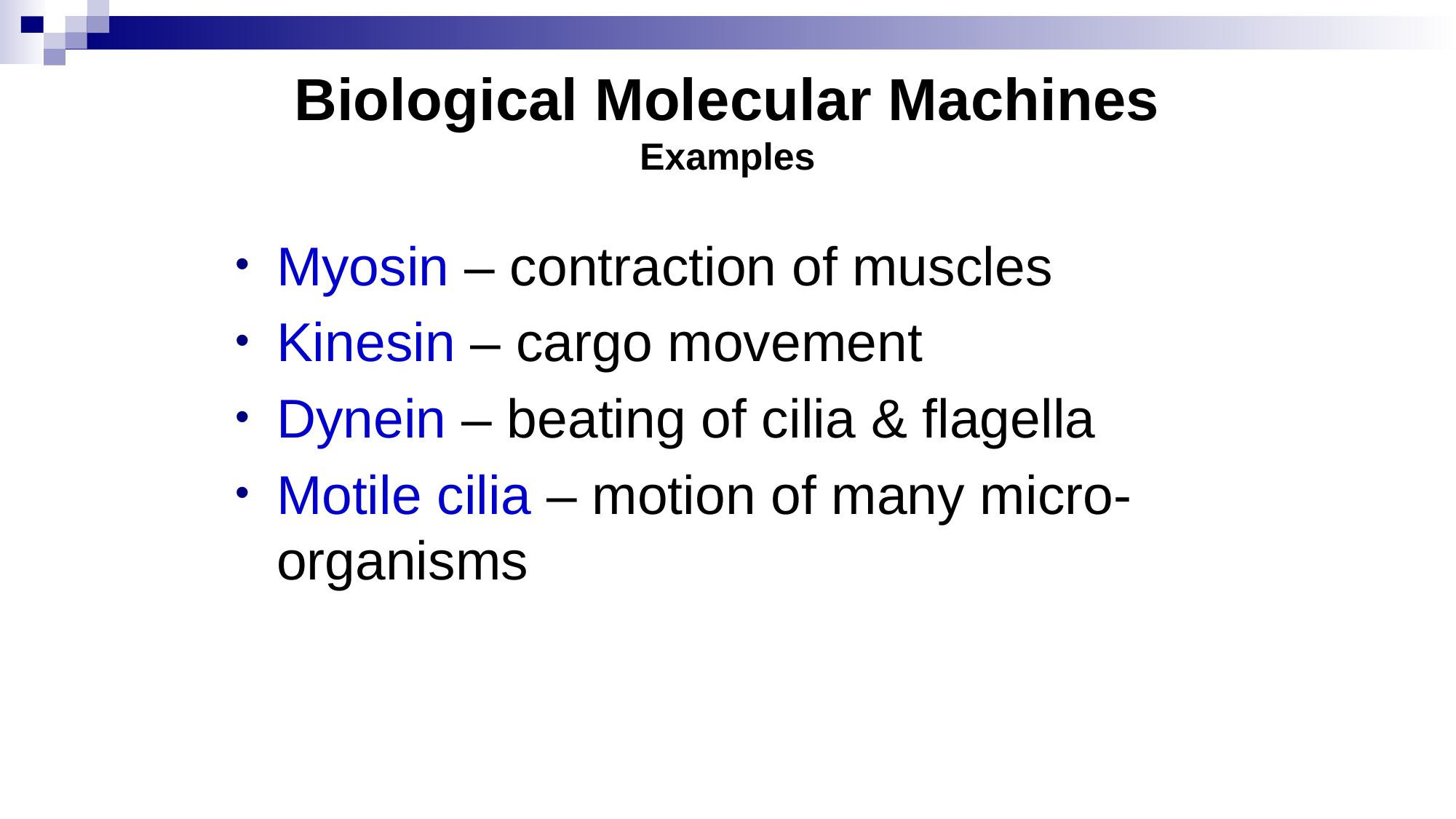

# Biological Molecular Machines Examples
Myosin – contraction of muscles
Kinesin – cargo movement
Dynein – beating of cilia & flagella
Motile cilia – motion of many micro-organisms